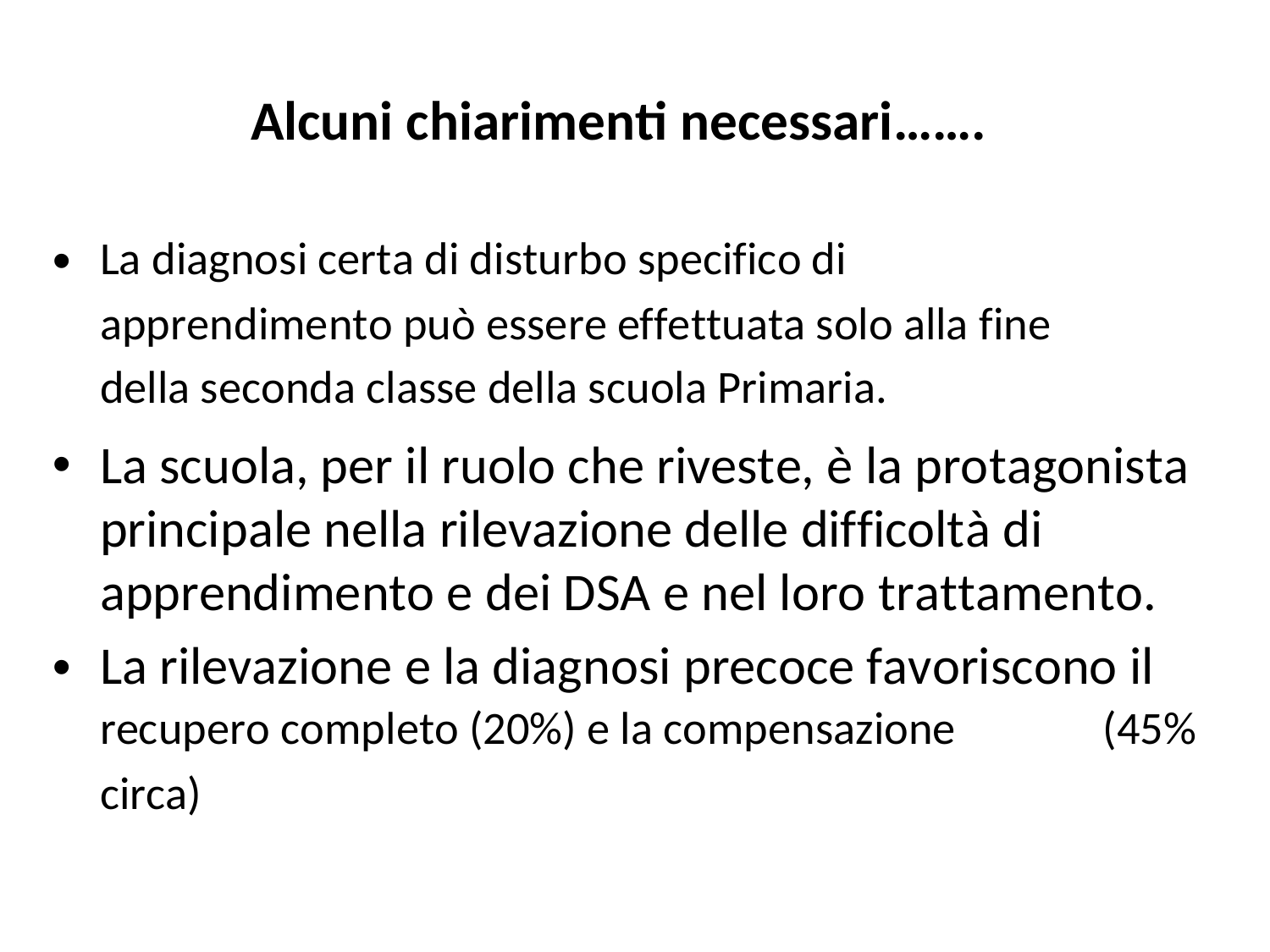

Alcuni chiarimenti necessari…….
•
La diagnosi certa di disturbo specifico di
apprendimento può essere effettuata solo alla fine
della seconda classe della scuola Primaria.
La scuola, per il ruolo che riveste, è la protagonista principale nella rilevazione delle difficoltà di apprendimento e dei DSA e nel loro trattamento.
La rilevazione e la diagnosi precoce favoriscono il
•
•
recupero completo (20%) e la compensazione
circa)
(45%